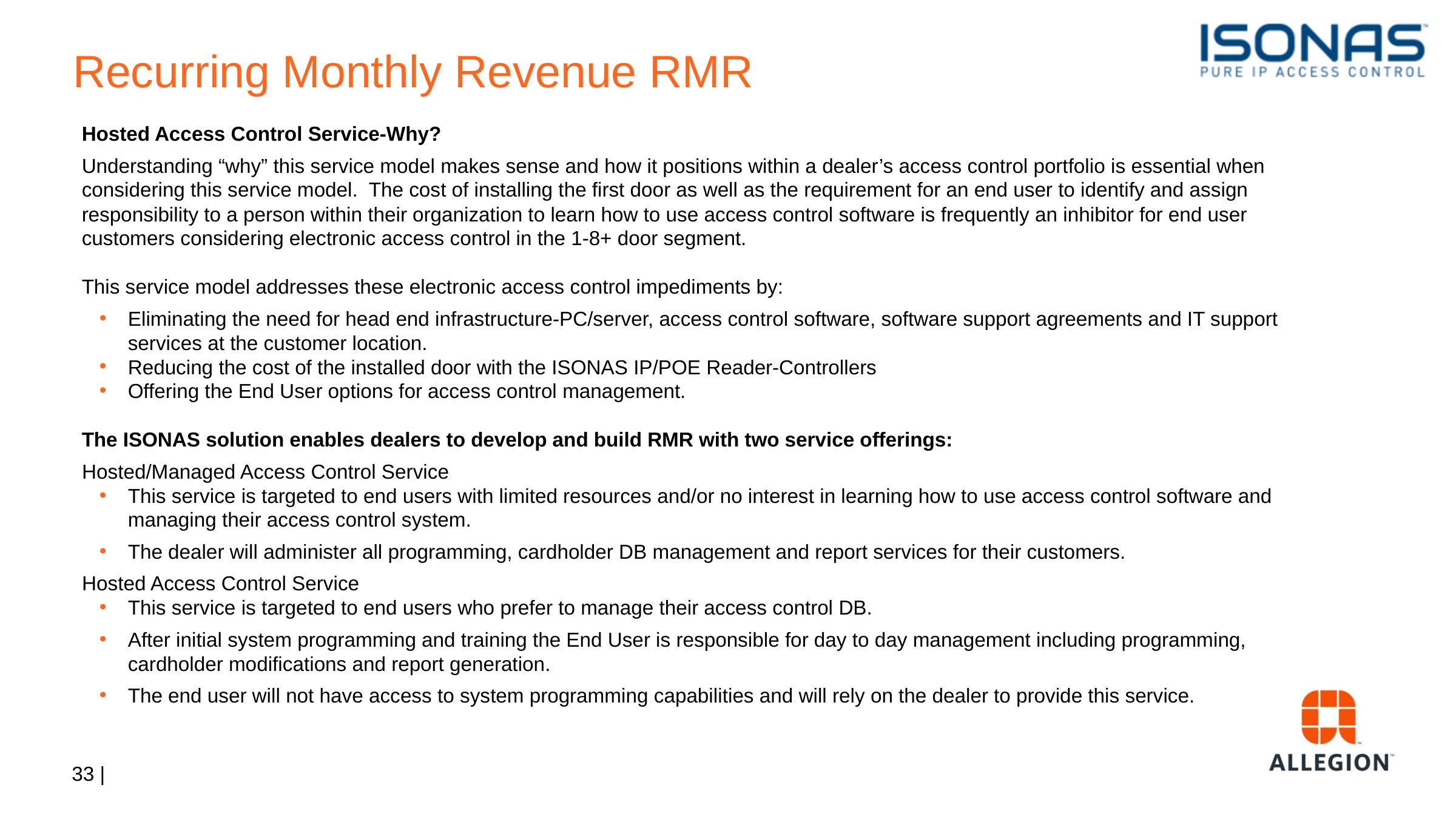

# Recurring Monthly Revenue RMR
Hosted Access Control Service-Why?
Understanding “why” this service model makes sense and how it positions within a dealer’s access control portfolio is essential when considering this service model.  The cost of installing the first door as well as the requirement for an end user to identify and assign responsibility to a person within their organization to learn how to use access control software is frequently an inhibitor for end user customers considering electronic access control in the 1-8+ door segment.

This service model addresses these electronic access control impediments by:
Eliminating the need for head end infrastructure-PC/server, access control software, software support agreements and IT support services at the customer location.
Reducing the cost of the installed door with the ISONAS IP/POE Reader-Controllers
Offering the End User options for access control management.

The ISONAS solution enables dealers to develop and build RMR with two service offerings:
Hosted/Managed Access Control Service
This service is targeted to end users with limited resources and/or no interest in learning how to use access control software and managing their access control system.
The dealer will administer all programming, cardholder DB management and report services for their customers.
Hosted Access Control Service
This service is targeted to end users who prefer to manage their access control DB.
After initial system programming and training the End User is responsible for day to day management including programming, cardholder modifications and report generation.
The end user will not have access to system programming capabilities and will rely on the dealer to provide this service.